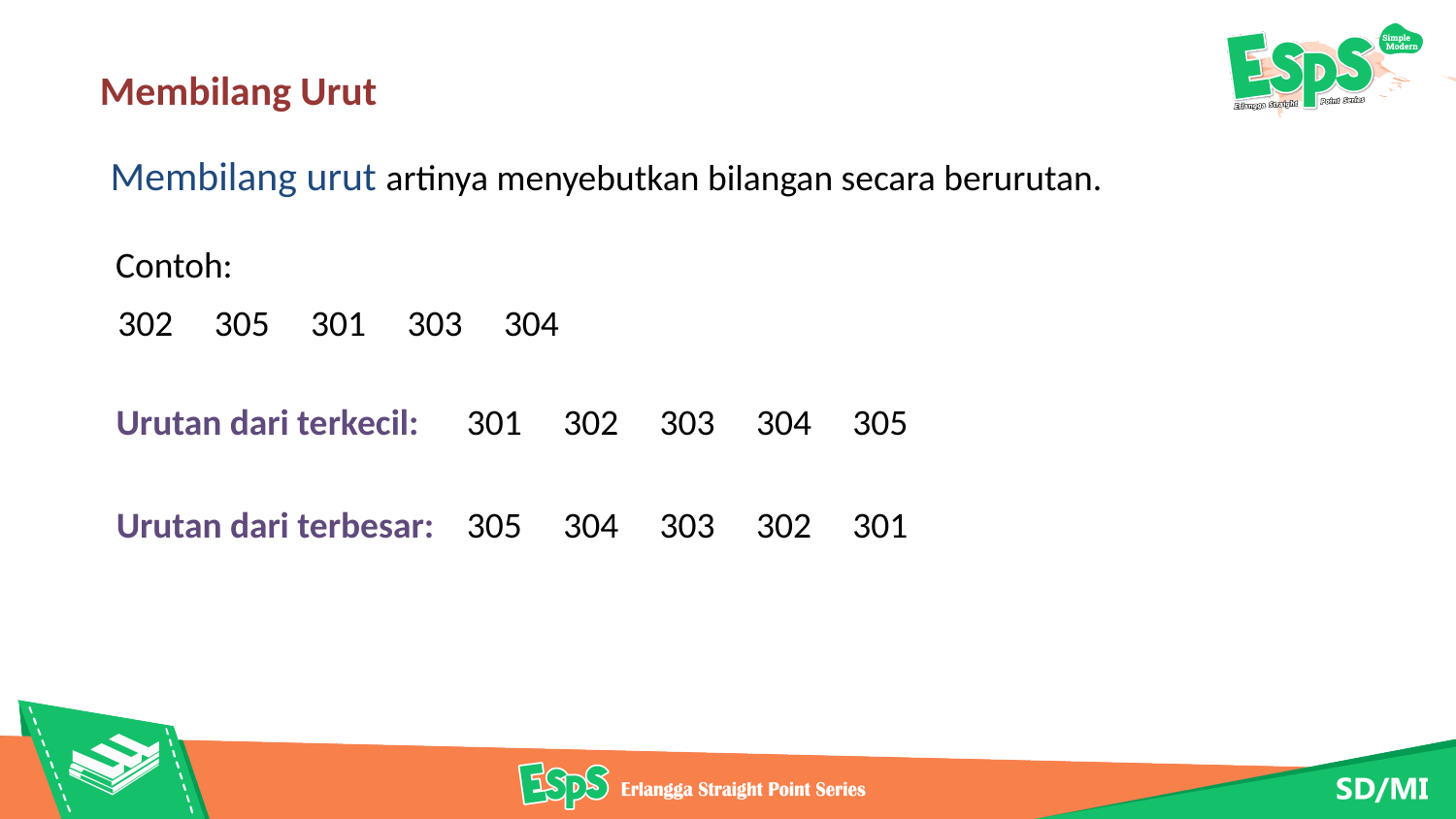

Membilang Urut
Membilang urut artinya menyebutkan bilangan secara berurutan.
Contoh:
302     305     301     303     304
Urutan dari terkecil:
301     302     303     304     305
Urutan dari terbesar:
305     304     303     302     301